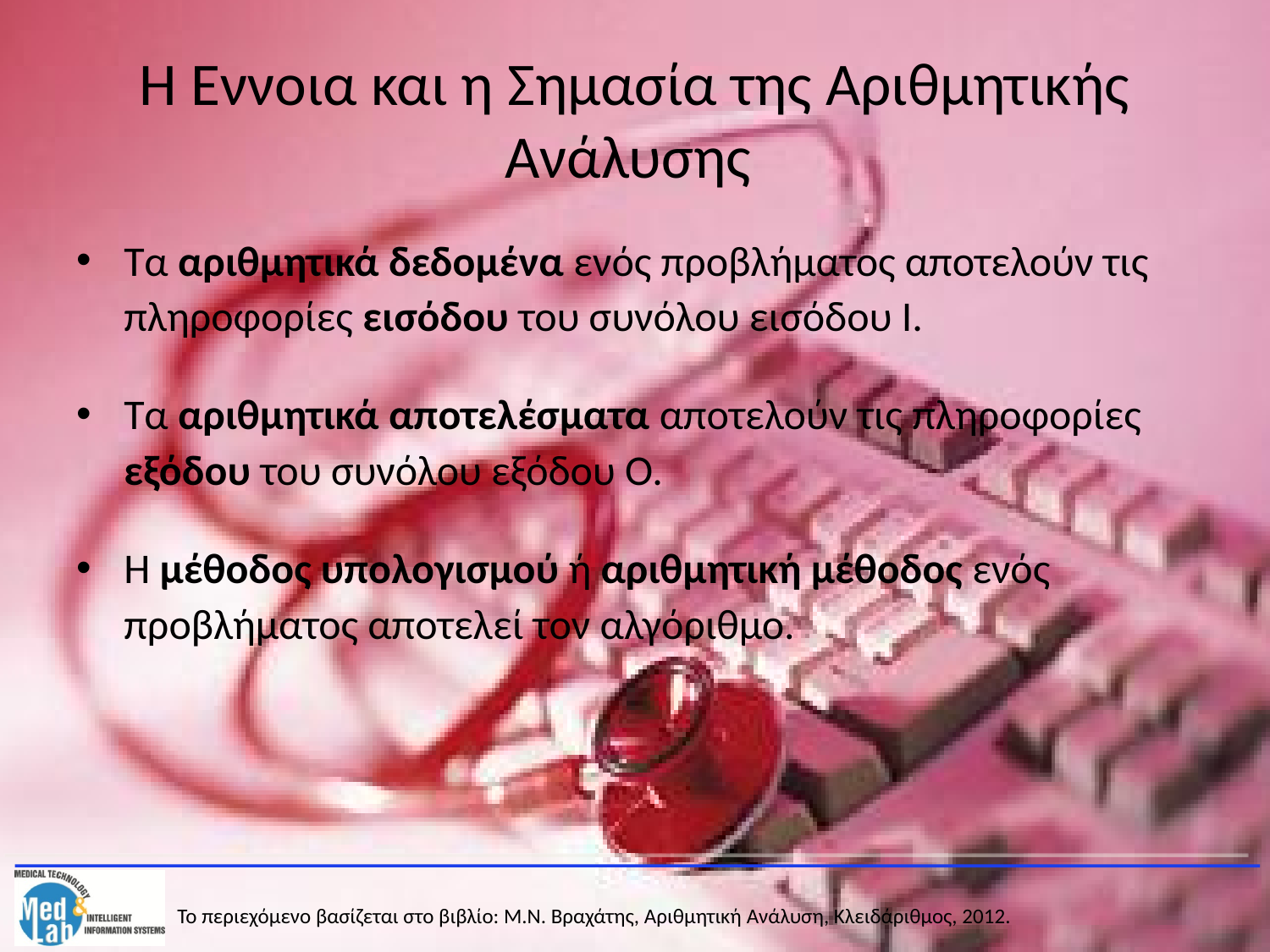

# Η Έννοια και η Σημασία της Αριθμητικής Ανάλυσης
Τα αριθμητικά δεδομένα ενός προβλήματος αποτελούν τις πληροφορίες εισόδου του συνόλου εισόδου Ι.
Τα αριθμητικά αποτελέσματα αποτελούν τις πληροφορίες εξόδου του συνόλου εξόδου Ο.
Η μέθοδος υπολογισμού ή αριθμητική μέθοδος ενός προβλήματος αποτελεί τον αλγόριθμο.